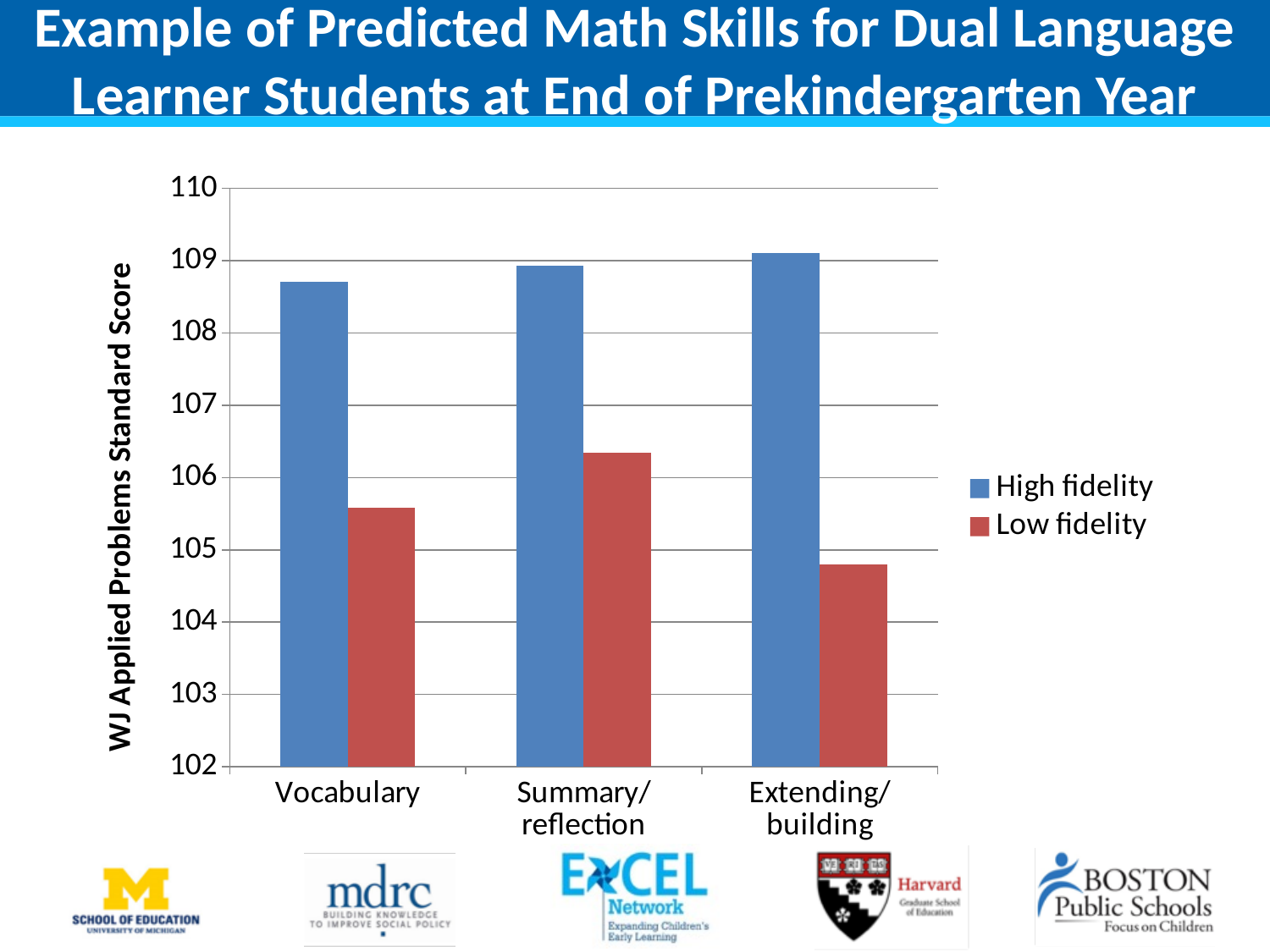

# Example of Predicted Math Skills for Dual Language Learner Students at End of Prekindergarten Year

### Chart

| Category |  |  |
|---|---|---|
| Vocabulary | 108.706 | 105.5818 |
| Summary/reflection | 108.9292 | 106.35 |
| Extending/building | 109.11 | 104.8 |